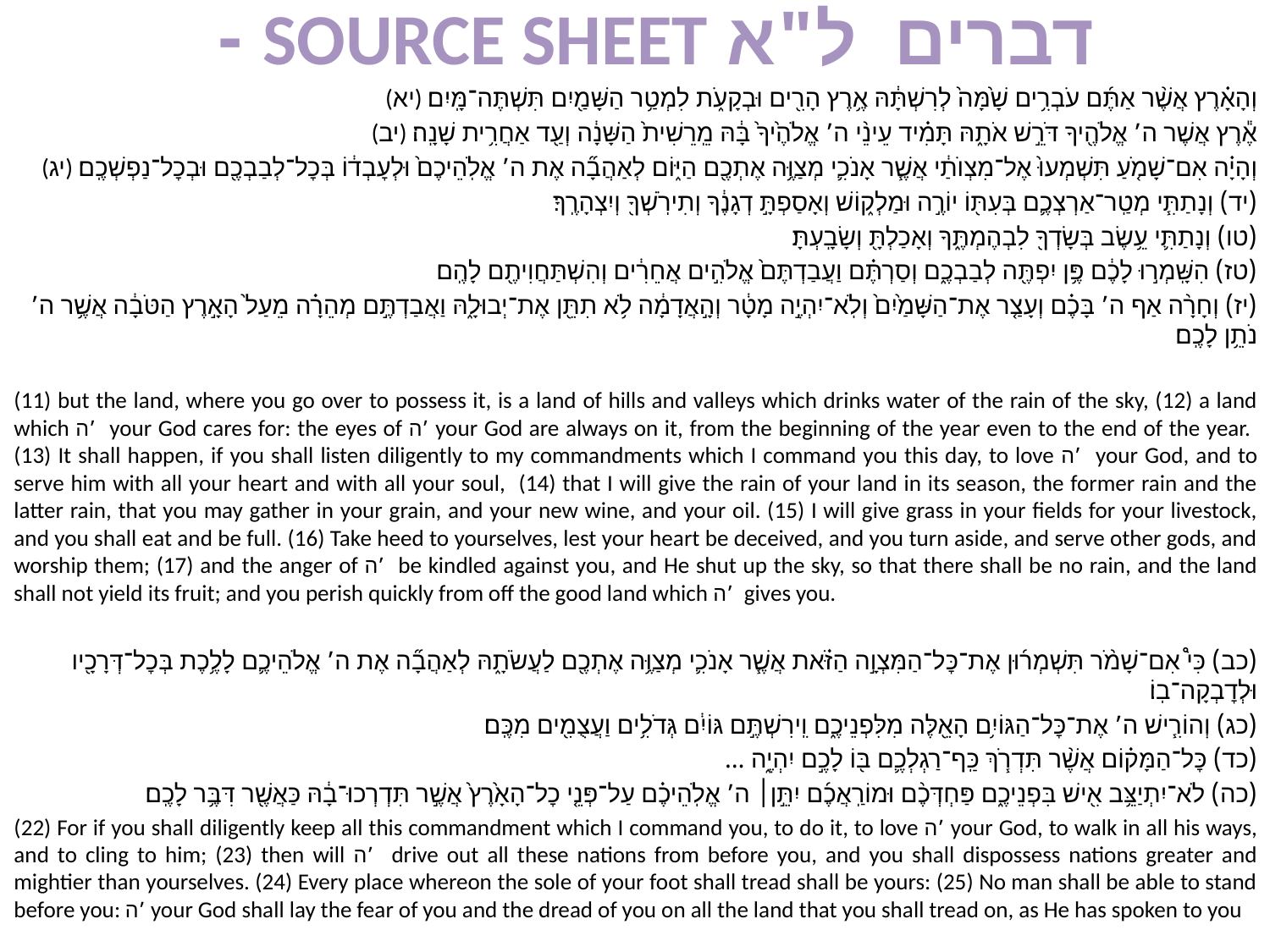

# דברים  ל"א SOURCE SHEET -
(יא) וְהָאָ֗רֶץ אֲשֶׁ֨ר אַתֶּ֜ם עֹבְרִ֥ים שָׁ֙מָּה֙ לְרִשְׁתָּ֔הּ אֶ֥רֶץ הָרִ֖ים וּבְקָעֹ֑ת לִמְטַ֥ר הַשָּׁמַ֖יִם תִּשְׁתֶּה־מָּֽיִם׃
(יב) אֶ֕רֶץ אֲשֶׁר ה’ אֱלֹהֶ֖יךָ דֹּרֵ֣שׁ אֹתָ֑הּ תָּמִ֗יד עֵינֵ֨י ה’ אֱלֹהֶ֙יךָ֙ בָּ֔הּ מֵֽרֵשִׁית֙ הַשָּׁנָ֔ה וְעַ֖ד אַחֲרִ֥ית שָׁנָֽה׃
(יג) וְהָיָ֗ה אִם־שָׁמֹ֤עַ תִּשְׁמְעוּ֙ אֶל־מִצְוֺתַ֔י אֲשֶׁ֧ר אָנֹכִ֛י מְצַוֶּ֥ה אֶתְכֶ֖ם הַיּ֑וֹם לְאַהֲבָ֞ה אֶת ה’ אֱלֹֽהֵיכֶם֙ וּלְעׇבְד֔וֹ בְּכׇל־לְבַבְכֶ֖ם וּבְכׇל־נַפְשְׁכֶֽם׃
(יד) וְנָתַתִּ֧י מְטַֽר־אַרְצְכֶ֛ם בְּעִתּ֖וֹ יוֹרֶ֣ה וּמַלְק֑וֹשׁ וְאָסַפְתָּ֣ דְגָנֶ֔ךָ וְתִירֹֽשְׁךָ֖ וְיִצְהָרֶֽךָ׃
(טו) וְנָתַתִּ֛י עֵ֥שֶׂב בְּשָׂדְךָ֖ לִבְהֶמְתֶּ֑ךָ וְאָכַלְתָּ֖ וְשָׂבָֽעְתָּ׃
(טז) הִשָּֽׁמְר֣וּ לָכֶ֔ם פֶּ֥ן יִפְתֶּ֖ה לְבַבְכֶ֑ם וְסַרְתֶּ֗ם וַעֲבַדְתֶּם֙ אֱלֹהִ֣ים אֲחֵרִ֔ים וְהִשְׁתַּחֲוִיתֶ֖ם לָהֶֽם׃
(יז) וְחָרָ֨ה אַף ה’ בָּכֶ֗ם וְעָצַ֤ר אֶת־הַשָּׁמַ֙יִם֙ וְלֹֽא־יִהְיֶ֣ה מָטָ֔ר וְהָ֣אֲדָמָ֔ה לֹ֥א תִתֵּ֖ן אֶת־יְבוּלָ֑הּ וַאֲבַדְתֶּ֣ם מְהֵרָ֗ה מֵעַל֙ הָאָ֣רֶץ הַטֹּבָ֔ה אֲשֶׁ֥ר ה’ נֹתֵ֥ן לָכֶֽם׃

(11) but the land, where you go over to possess it, is a land of hills and valleys which drinks water of the rain of the sky, (12) a land which ה’  your God cares for: the eyes of ה’ your God are always on it, from the beginning of the year even to the end of the year.  (13) It shall happen, if you shall listen diligently to my commandments which I command you this day, to love ה’  your God, and to serve him with all your heart and with all your soul,  (14) that I will give the rain of your land in its season, the former rain and the latter rain, that you may gather in your grain, and your new wine, and your oil. (15) I will give grass in your fields for your livestock, and you shall eat and be full. (16) Take heed to yourselves, lest your heart be deceived, and you turn aside, and serve other gods, and worship them; (17) and the anger of ה’  be kindled against you, and He shut up the sky, so that there shall be no rain, and the land shall not yield its fruit; and you perish quickly from off the good land which ה’  gives you.

(כב) כִּי֩ אִם־שָׁמֹ֨ר תִּשְׁמְר֜וּן אֶת־כׇּל־הַמִּצְוָ֣ה הַזֹּ֗את אֲשֶׁ֧ר אָנֹכִ֛י מְצַוֶּ֥ה אֶתְכֶ֖ם לַעֲשֹׂתָ֑הּ לְאַהֲבָ֞ה אֶת ה’ אֱלֹהֵיכֶ֛ם לָלֶ֥כֶת בְּכׇל־דְּרָכָ֖יו וּלְדׇבְקָה־בֽוֹ׃
(כג) וְהוֹרִ֧ישׁ ה’ אֶת־כׇּל־הַגּוֹיִ֥ם הָאֵ֖לֶּה מִלִּפְנֵיכֶ֑ם וִֽירִשְׁתֶּ֣ם גּוֹיִ֔ם גְּדֹלִ֥ים וַעֲצֻמִ֖ים מִכֶּֽם׃
(כד) כׇּל־הַמָּק֗וֹם אֲשֶׁ֨ר תִּדְרֹ֧ךְ כַּֽף־רַגְלְכֶ֛ם בּ֖וֹ לָכֶ֣ם יִהְיֶ֑ה …
(כה) לֹא־יִתְיַצֵּ֥ב אִ֖ישׁ בִּפְנֵיכֶ֑ם פַּחְדְּכֶ֨ם וּמוֹרַֽאֲכֶ֜ם יִתֵּ֣ן׀ ה’ אֱלֹֽהֵיכֶ֗ם עַל־פְּנֵ֤י כׇל־הָאָ֙רֶץ֙ אֲשֶׁ֣ר תִּדְרְכוּ־בָ֔הּ כַּאֲשֶׁ֖ר דִּבֶּ֥ר לָכֶֽם׃
(22) For if you shall diligently keep all this commandment which I command you, to do it, to love ה’ your God, to walk in all his ways, and to cling to him; (23) then will ה’  drive out all these nations from before you, and you shall dispossess nations greater and mightier than yourselves. (24) Every place whereon the sole of your foot shall tread shall be yours: (25) No man shall be able to stand before you: ה’ your God shall lay the fear of you and the dread of you on all the land that you shall tread on, as He has spoken to you